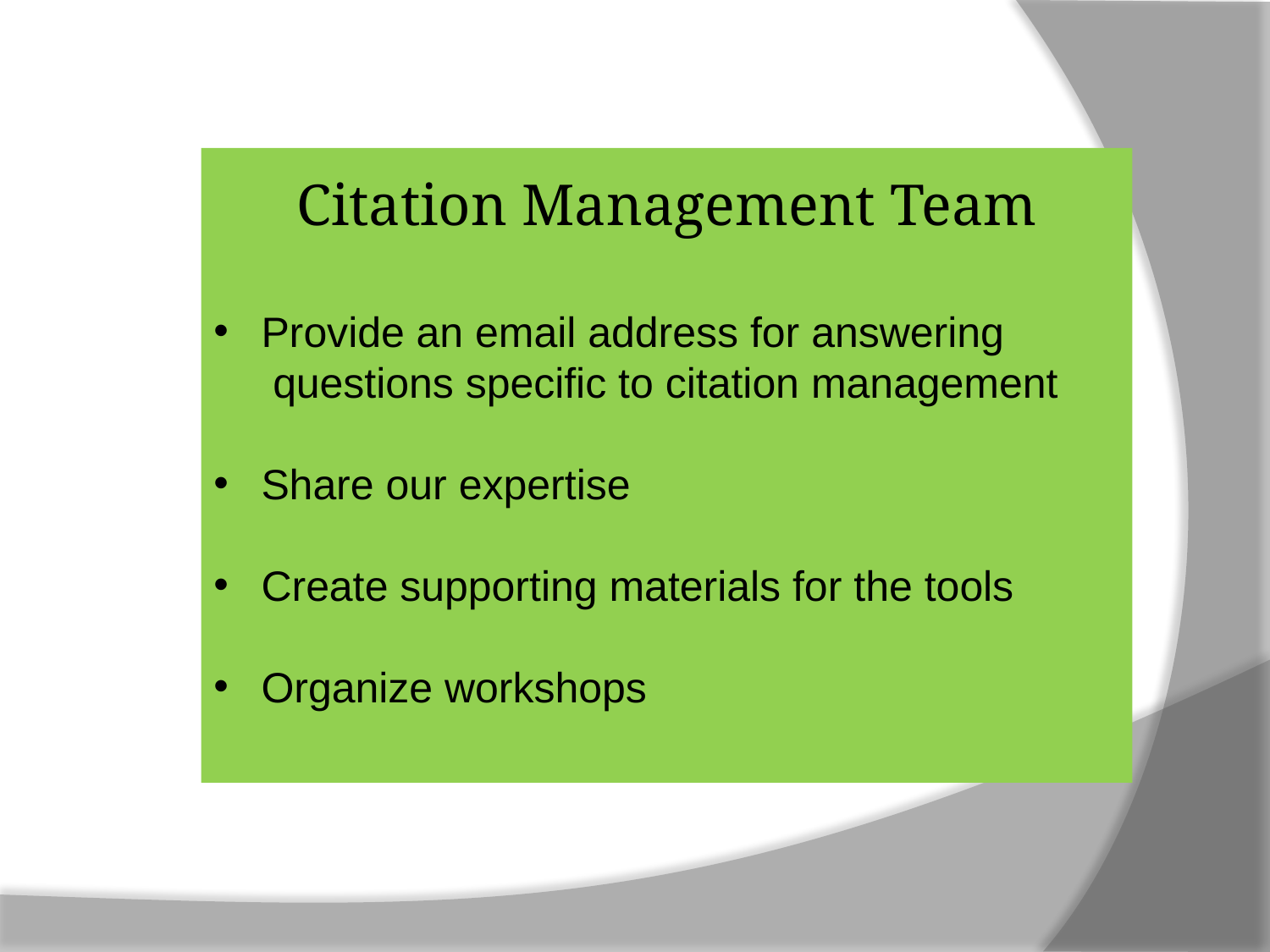

Citation Management Team

Provide an email address for answering
     questions specific to citation management

Share our expertise

Create supporting materials for the tools

Organize workshops